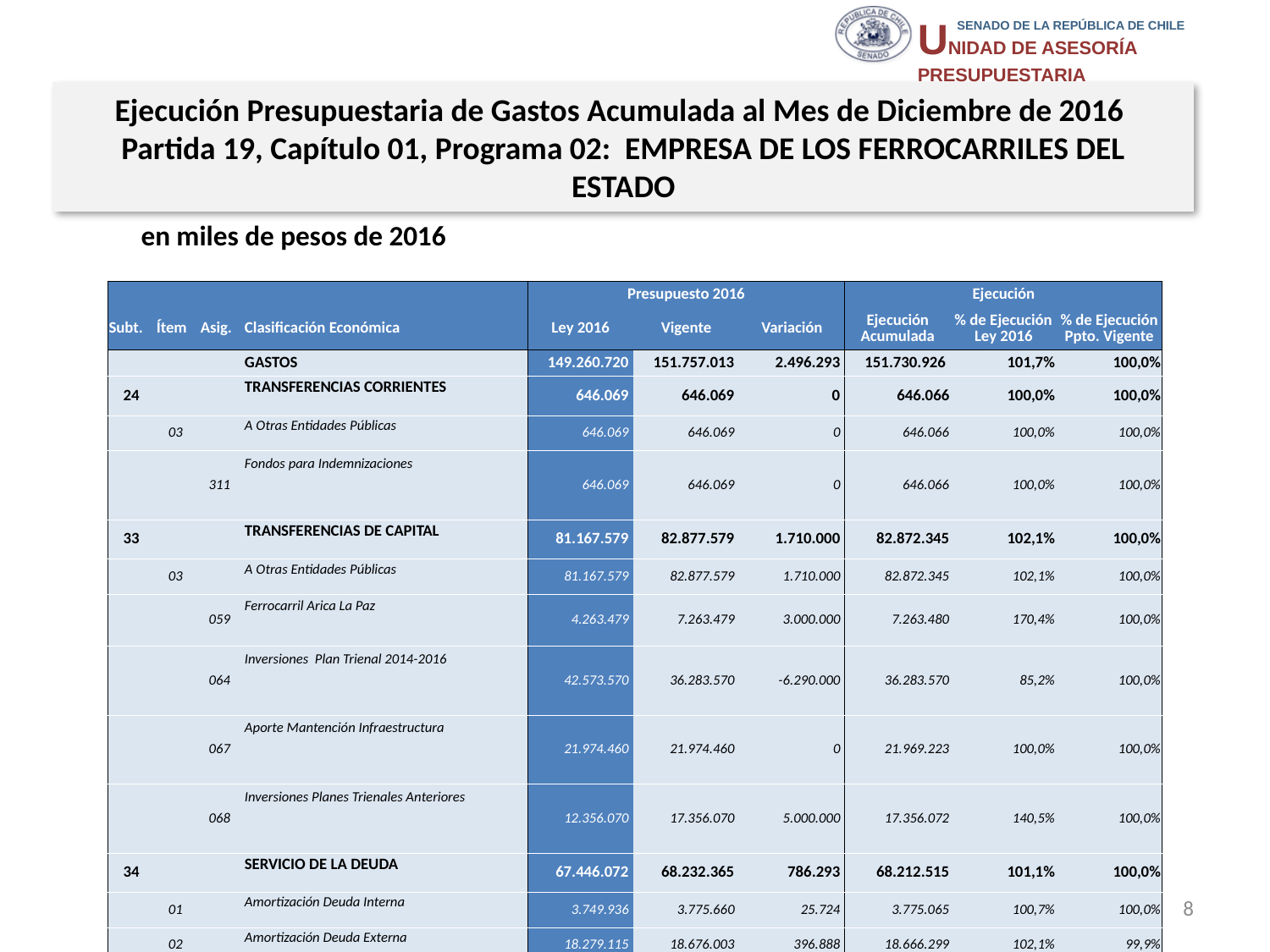

Ejecución Presupuestaria de Gastos Acumulada al Mes de Diciembre de 2016
Partida 19, Capítulo 01, Programa 02:  EMPRESA DE LOS FERROCARRILES DEL ESTADO
en miles de pesos de 2016
|  |  |  |  | Presupuesto 2016 |  |  | Ejecución |  |  |
| --- | --- | --- | --- | --- | --- | --- | --- | --- | --- |
| Subt. | Ítem | Asig. | Clasificación Económica | Ley 2016 | Vigente | Variación | Ejecución Acumulada | % de Ejecución Ley 2016 | % de Ejecución Ppto. Vigente |
|  |  |  | GASTOS | 149.260.720 | 151.757.013 | 2.496.293 | 151.730.926 | 101,7% | 100,0% |
| 24 |  |  | TRANSFERENCIAS CORRIENTES | 646.069 | 646.069 | 0 | 646.066 | 100,0% | 100,0% |
|  | 03 |  | A Otras Entidades Públicas | 646.069 | 646.069 | 0 | 646.066 | 100,0% | 100,0% |
|  |  | 311 | Fondos para Indemnizaciones | 646.069 | 646.069 | 0 | 646.066 | 100,0% | 100,0% |
| 33 |  |  | TRANSFERENCIAS DE CAPITAL | 81.167.579 | 82.877.579 | 1.710.000 | 82.872.345 | 102,1% | 100,0% |
|  | 03 |  | A Otras Entidades Públicas | 81.167.579 | 82.877.579 | 1.710.000 | 82.872.345 | 102,1% | 100,0% |
|  |  | 059 | Ferrocarril Arica La Paz | 4.263.479 | 7.263.479 | 3.000.000 | 7.263.480 | 170,4% | 100,0% |
|  |  | 064 | Inversiones Plan Trienal 2014-2016 | 42.573.570 | 36.283.570 | -6.290.000 | 36.283.570 | 85,2% | 100,0% |
|  |  | 067 | Aporte Mantención Infraestructura | 21.974.460 | 21.974.460 | 0 | 21.969.223 | 100,0% | 100,0% |
|  |  | 068 | Inversiones Planes Trienales Anteriores | 12.356.070 | 17.356.070 | 5.000.000 | 17.356.072 | 140,5% | 100,0% |
| 34 |  |  | SERVICIO DE LA DEUDA | 67.446.072 | 68.232.365 | 786.293 | 68.212.515 | 101,1% | 100,0% |
|  | 01 |  | Amortización Deuda Interna | 3.749.936 | 3.775.660 | 25.724 | 3.775.065 | 100,7% | 100,0% |
|  | 02 |  | Amortización Deuda Externa | 18.279.115 | 18.676.003 | 396.888 | 18.666.299 | 102,1% | 99,9% |
|  | 03 |  | Intereses Deuda Interna | 44.517.912 | 44.725.217 | 207.305 | 44.717.090 | 100,4% | 100,0% |
|  | 04 |  | Intereses Deuda Externa | 899.109 | 1.055.485 | 156.376 | 1.054.061 | 117,2% | 99,9% |
| 35 |  |  | SALDO FINAL DE CAJA | 1.000 | 1.000 | 0 | 0 | 0,0% | 0,0% |
Fuente: Elaboración propia en base  a Informes de ejecución presupuestaria mensual de DIPRES
8